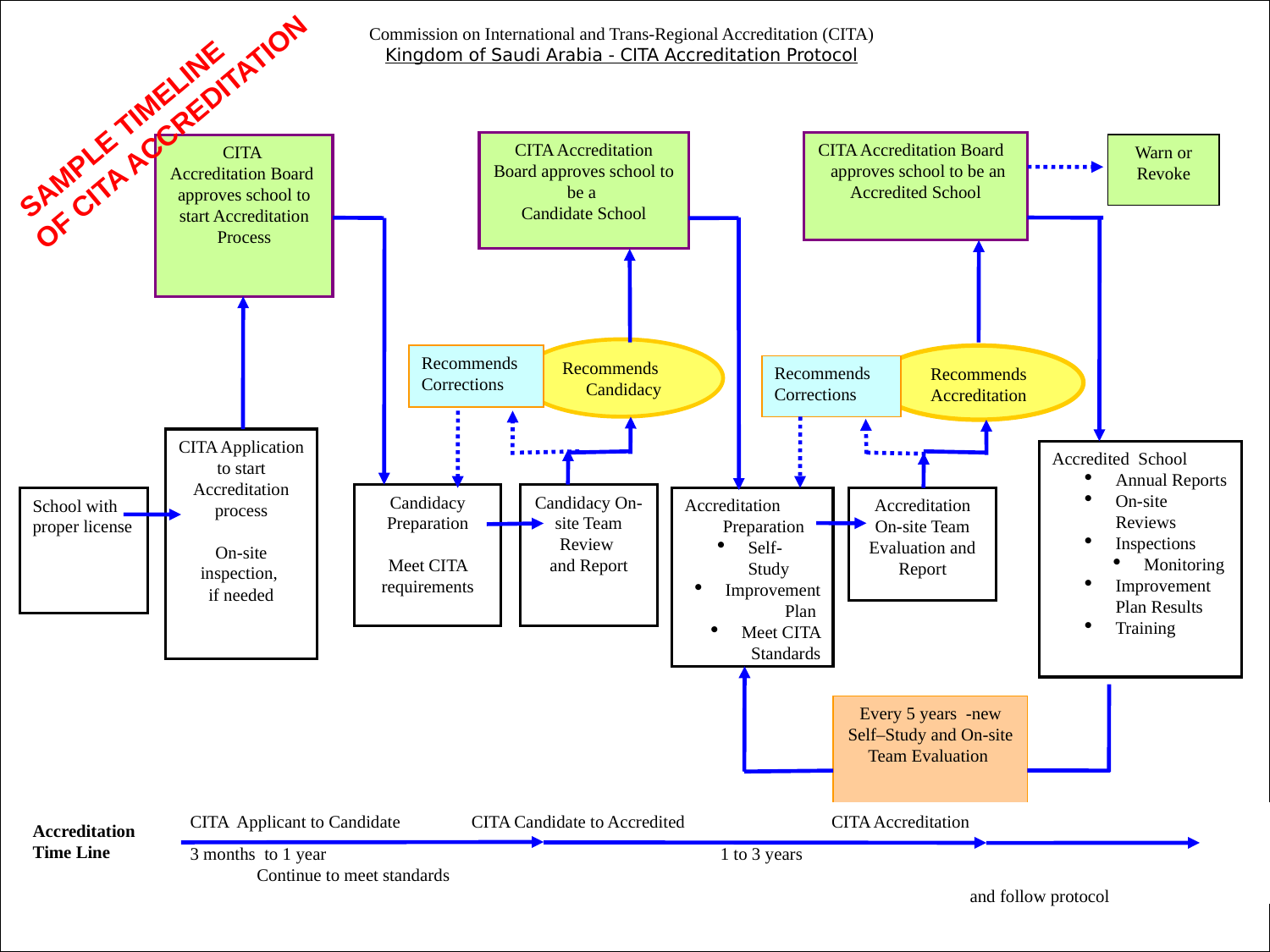

Commission on International and Trans-Regional Accreditation (CITA)
Kingdom of Saudi Arabia - CITA Accreditation Protocol
CITA Accreditation Board approves school to be a
Candidate School
 CITA Accreditation Board  approves school to be an
Accredited School
CITA
Accreditation Board  approves school to start Accreditation Process
Warn or Revoke

Recommends       Candidacy
Recommends
Corrections
Recommends
Accreditation
Recommends
Corrections

CITA Application
to start Accreditation
process

On-site inspection,
if needed
Accredited  School
Annual Reports
On-site Reviews
Inspections
Monitoring
Improvement Plan Results
Training

Candidacy Preparation

Meet CITA requirements
Candidacy On-site Team Review
and Report

School with proper license
Accreditation               Preparation
Self-Study
Improvement Plan
Meet CITA Standards
Accreditation On-site Team Evaluation and Report

Every 5 years  -new Self–Study and On-site Team Evaluation

CITA  Applicant to Candidate                CITA Candidate to Accredited                                 CITA Accreditation
3 months  to 1 year			     1 to 3 years				                           Continue to meet standards 												    and follow protocol

Accreditation Time Line

# Accreditation Process
SAMPLE TIMELINE
OF CITA ACCREDITATION